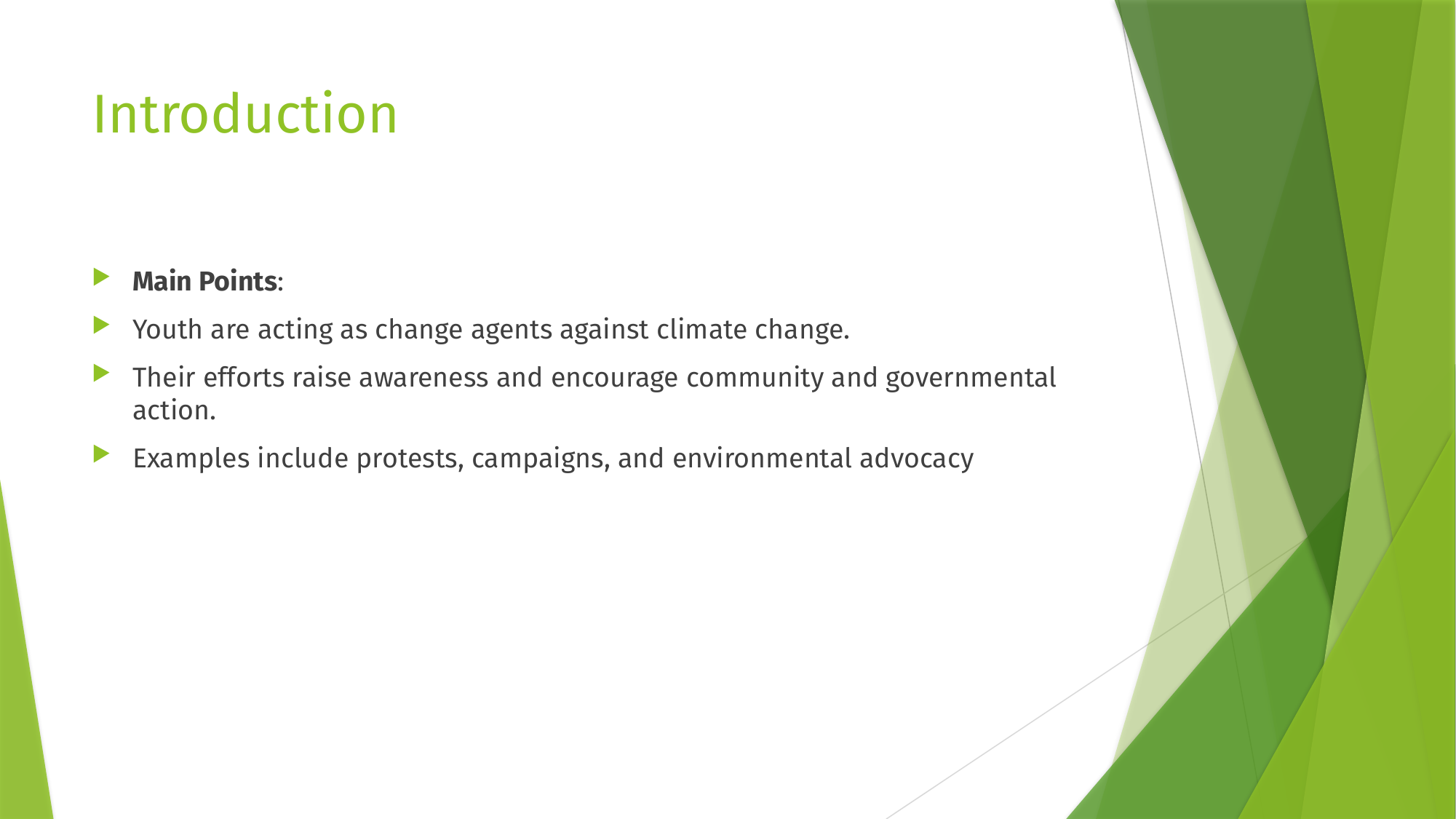

# Introduction
Main Points:
Youth are acting as change agents against climate change.
Their efforts raise awareness and encourage community and governmental action.
Examples include protests, campaigns, and environmental advocacy